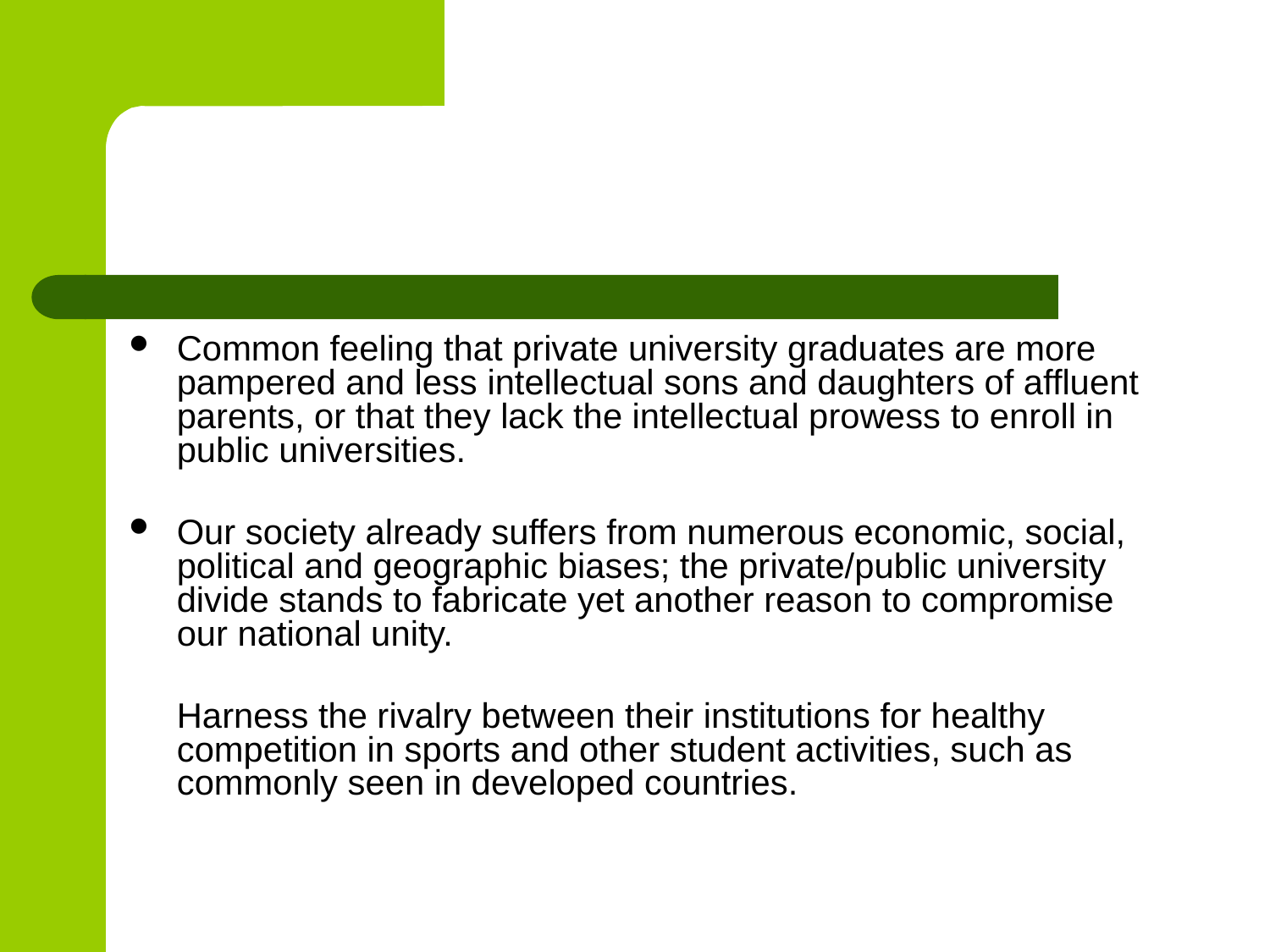

#
Common feeling that private university graduates are more pampered and less intellectual sons and daughters of affluent parents, or that they lack the intellectual prowess to enroll in public universities.

Our society already suffers from numerous economic, social, political and geographic biases; the private/public university divide stands to fabricate yet another reason to compromise our national unity.

	Harness the rivalry between their institutions for healthy competition in sports and other student activities, such as commonly seen in developed countries.